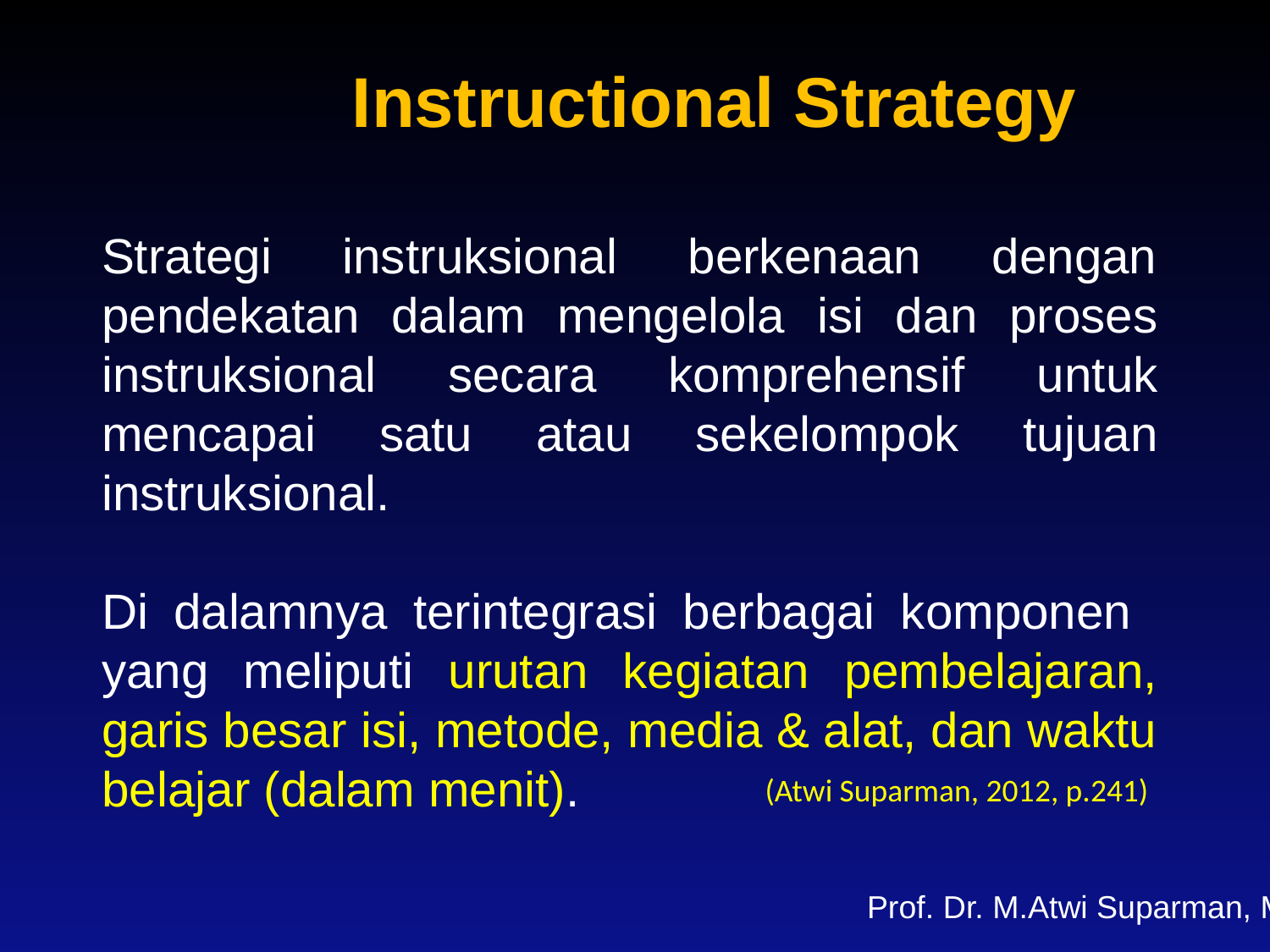

Instructional Strategy
Strategi instruksional berkenaan dengan pendekatan dalam mengelola isi dan proses instruksional secara komprehensif untuk mencapai satu atau sekelompok tujuan instruksional.

Di dalamnya terintegrasi berbagai komponen  yang meliputi urutan kegiatan pembelajaran, garis besar isi, metode, media & alat, dan waktu belajar (dalam menit).

(Atwi Suparman, 2012, p.241)
Prof. Dr. M.Atwi Suparman, M.Sc